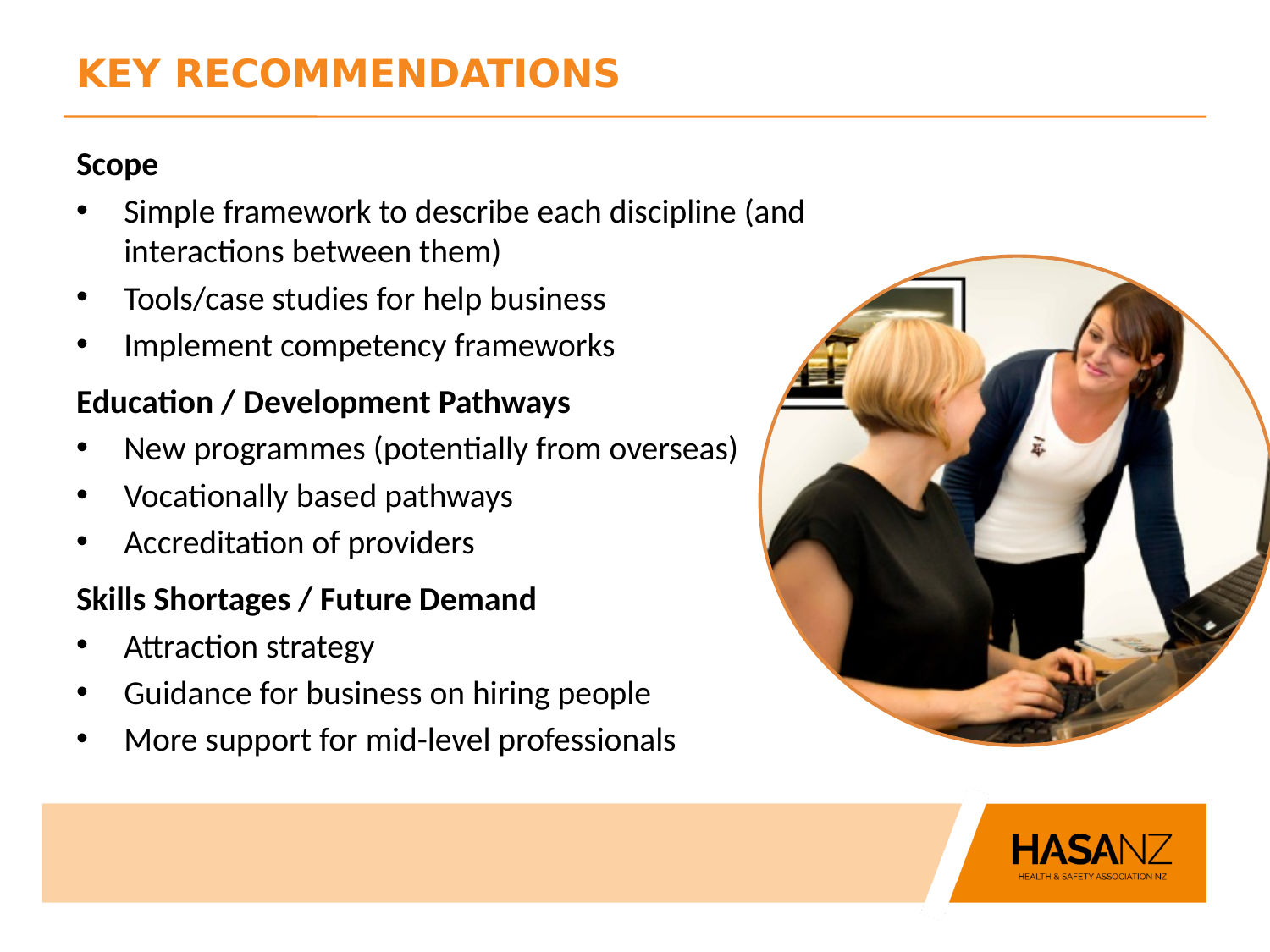

# KEY RECOMMENDATIONS
Scope
Simple framework to describe each discipline (and interactions between them)
Tools/case studies for help business
Implement competency frameworks

Education / Development Pathways
New programmes (potentially from overseas)
Vocationally based pathways
Accreditation of providers

Skills Shortages / Future Demand
Attraction strategy
Guidance for business on hiring people
More support for mid-level professionals